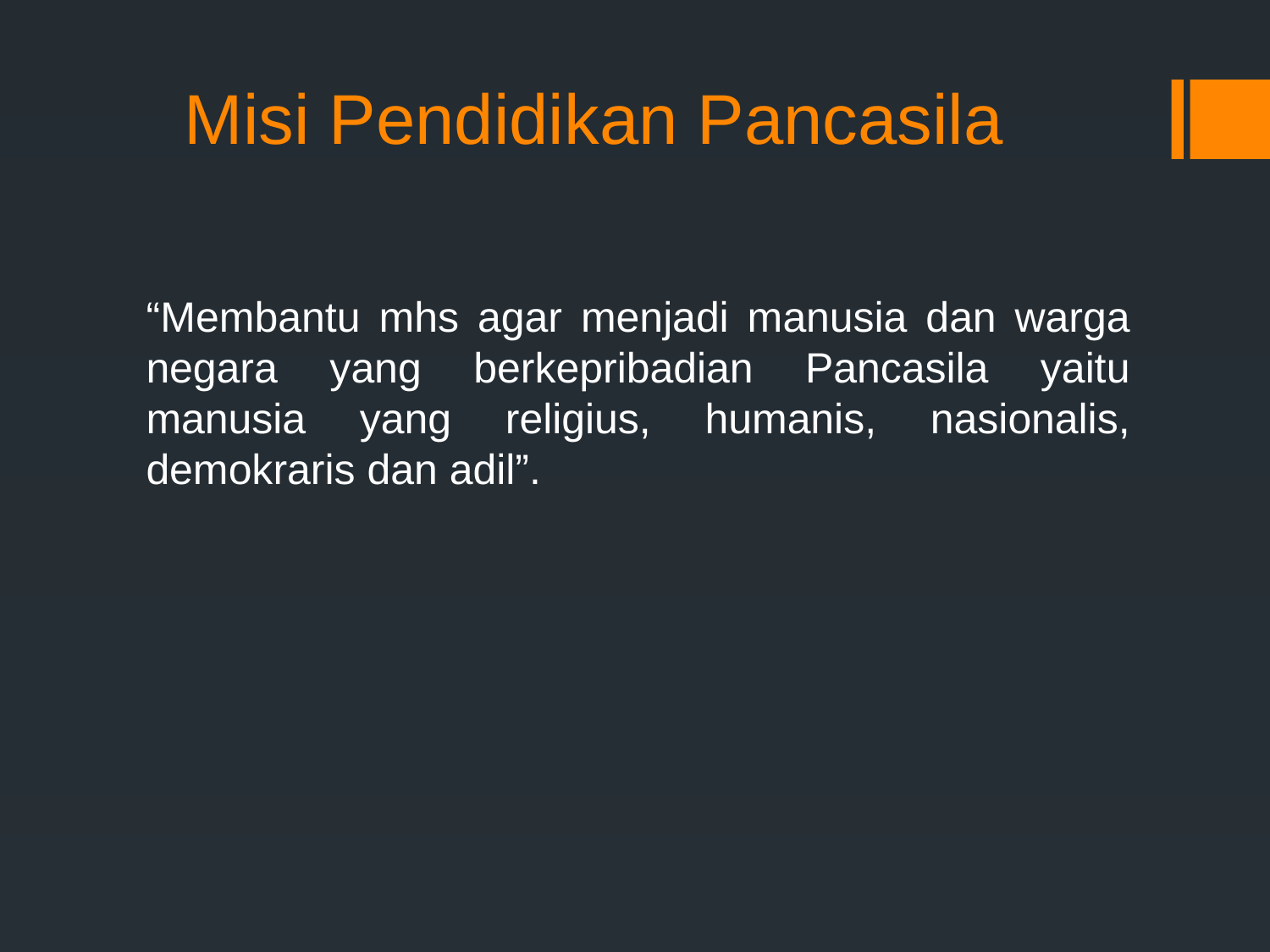

# Misi Pendidikan Pancasila

“Membantu mhs agar menjadi manusia dan warga negara yang berkepribadian Pancasila yaitu manusia yang religius, humanis, nasionalis, demokraris dan adil”.